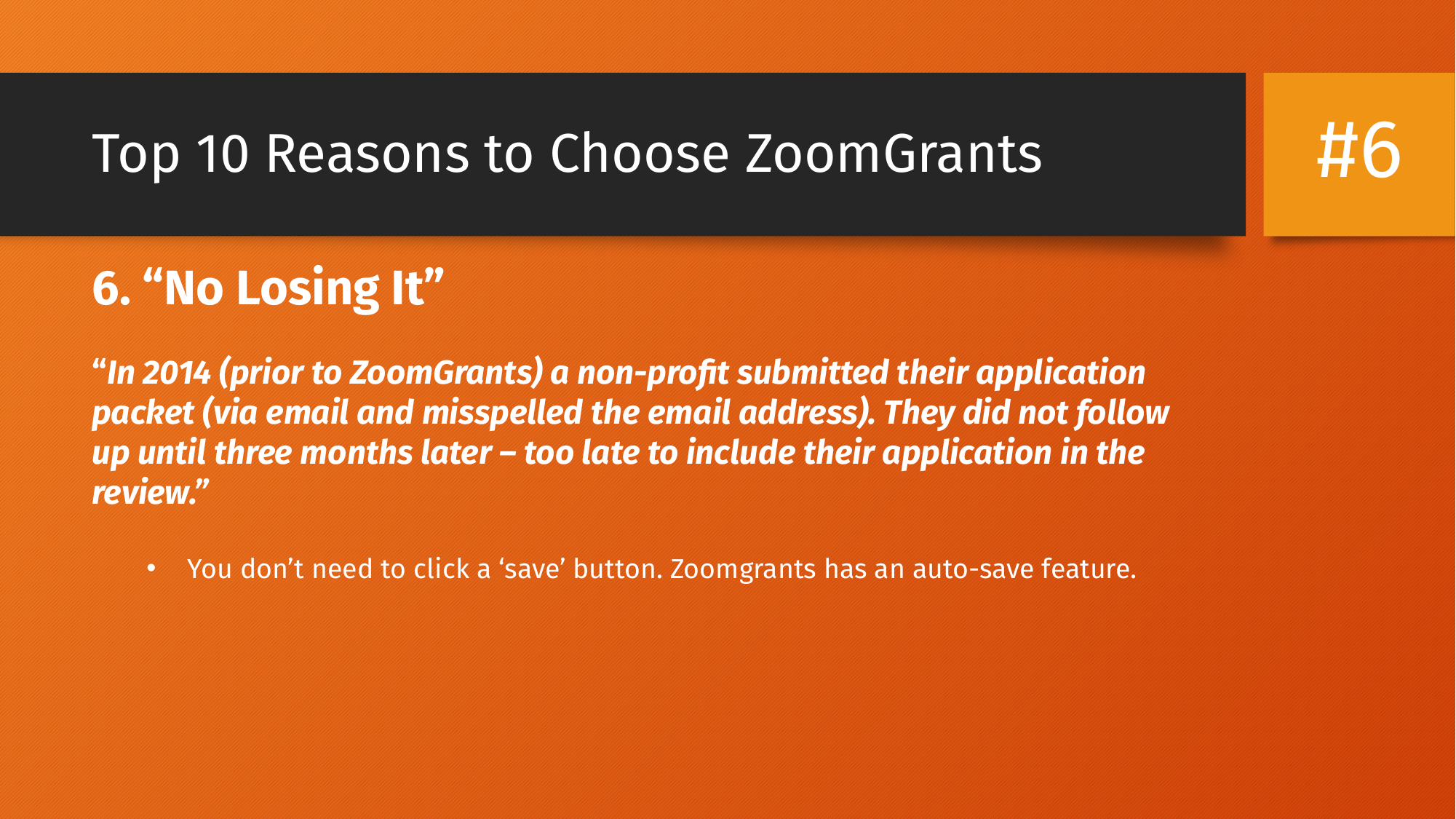

# Top 10 Reasons to Choose ZoomGrants
#6
6. “No Losing It”

“In 2014 (prior to ZoomGrants) a non-profit submitted their application packet (via email and misspelled the email address). They did not follow up until three months later – too late to include their application in the review.”

You don’t need to click a ‘save’ button. Zoomgrants has an auto-save feature.